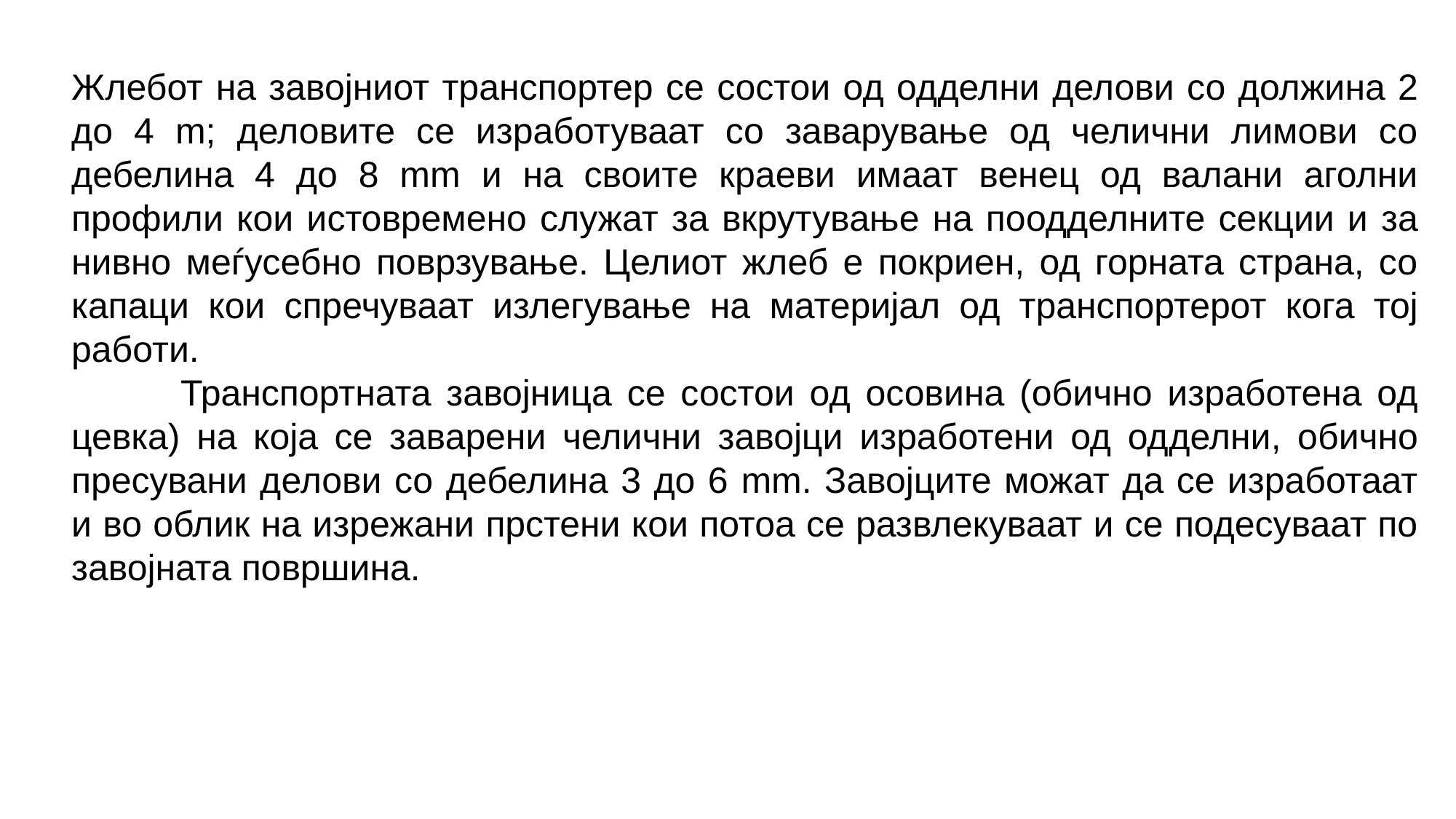

Жлебот на завојниот транспортер се состои од одделни делови со должина 2 до 4 m; деловите се изработуваат со заварување од челични лимови со дебелина 4 до 8 mm и на своите краеви имаат венец од валани аголни профили кои истовремено служат за вкрутување на поодделните секции и за нивно меѓусебно поврзување. Целиот жлеб е покриен, од горната страна, со капаци кои спречуваат излегување на материјал од транспортерот кога тој работи.
	Транспортната завојница се состои од осовина (обично изработена од цевка) на која се заварени челични завојци изработени од одделни, обично пресувани делови со дебелина 3 до 6 mm. Завојците можат да се изработаат и во облик на изрежани прстени кои потоа се развлекуваат и се подесуваат по завојната површина.